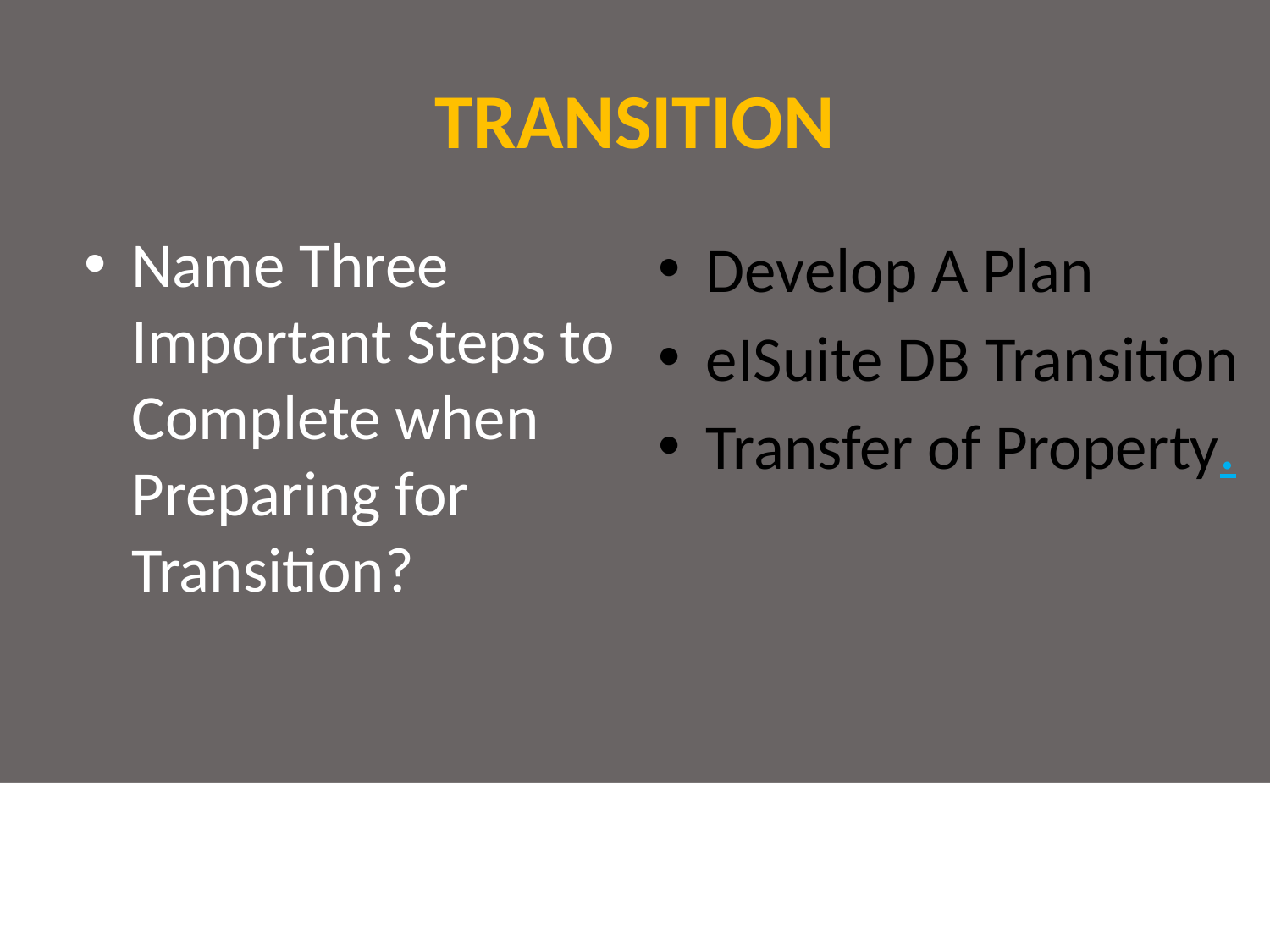

# TRANSITION
Name Three        Important Steps to Complete when Preparing for Transition?
Develop A Plan
eISuite DB Transition
Transfer of Property.